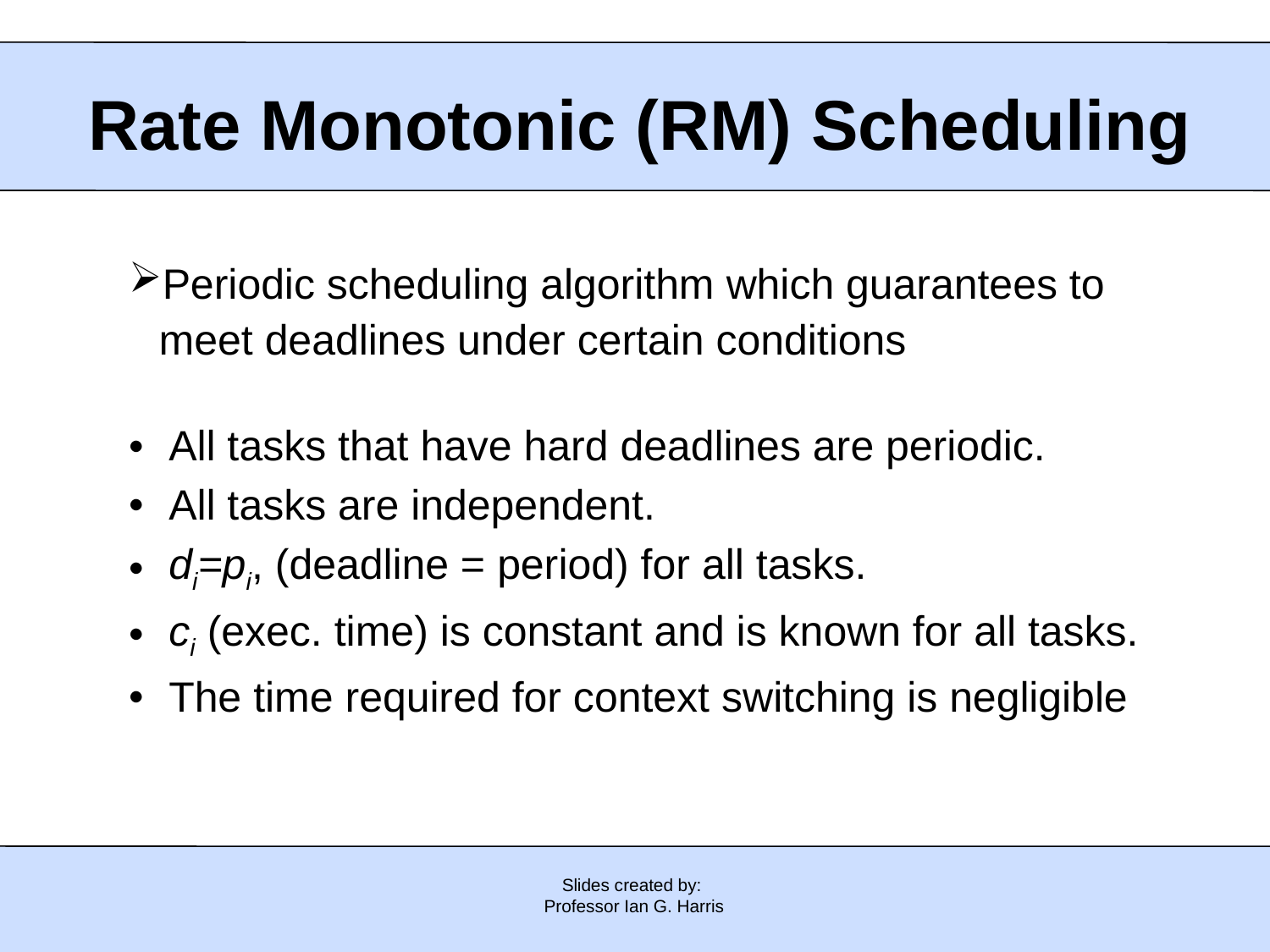

Rate Monotonic (RM) Scheduling
Periodic scheduling algorithm which guarantees to meet deadlines under certain conditions
All tasks that have hard deadlines are periodic.
All tasks are independent.
di=pi, (deadline = period) for all tasks.
ci (exec. time) is constant and is known for all tasks.
The time required for context switching is negligible
Slides created by:
Professor Ian G. Harris